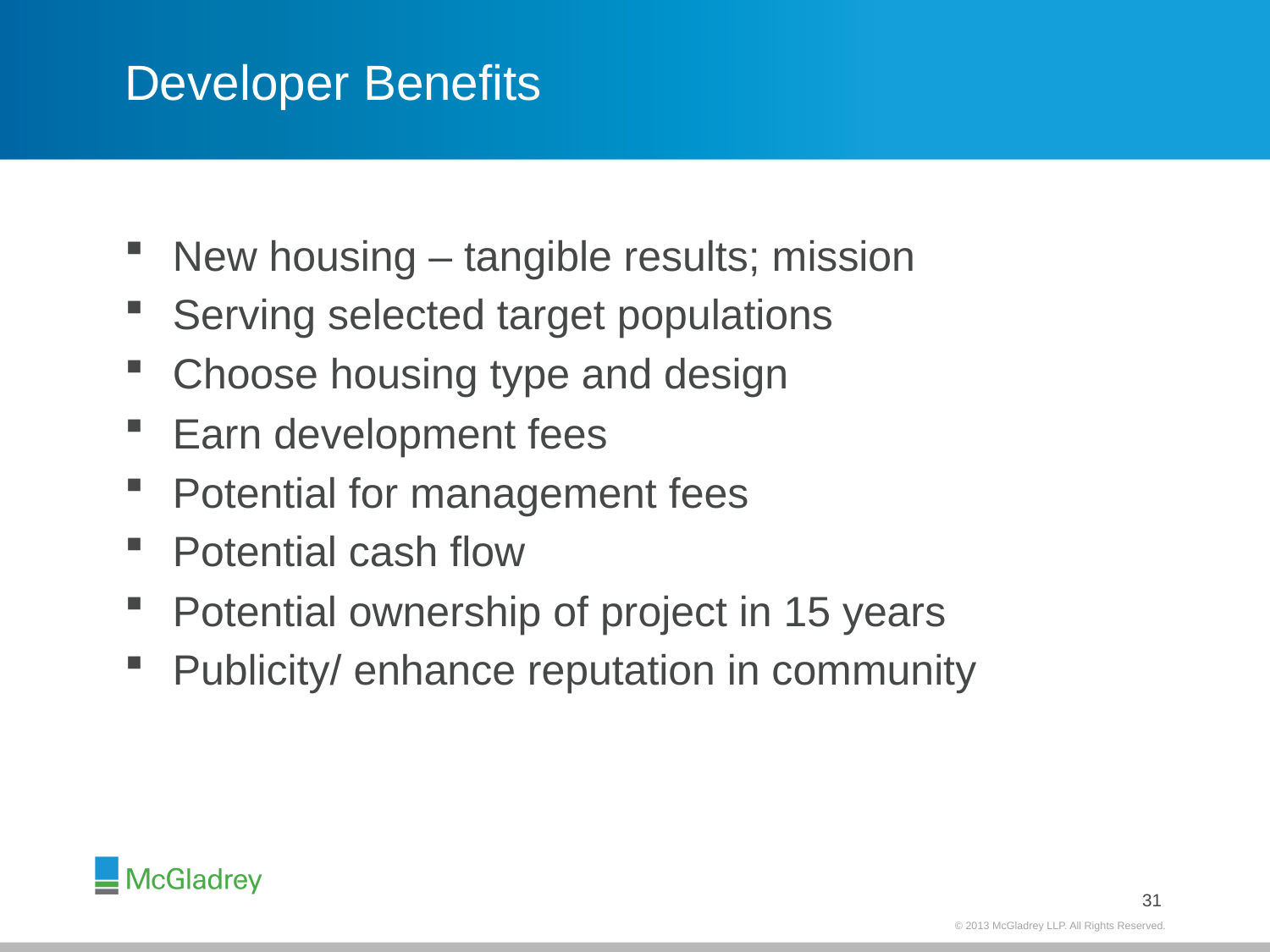

# Developer Benefits
New housing – tangible results; mission
Serving selected target populations
Choose housing type and design
Earn development fees
Potential for management fees
Potential cash flow
Potential ownership of project in 15 years
Publicity/ enhance reputation in community
31